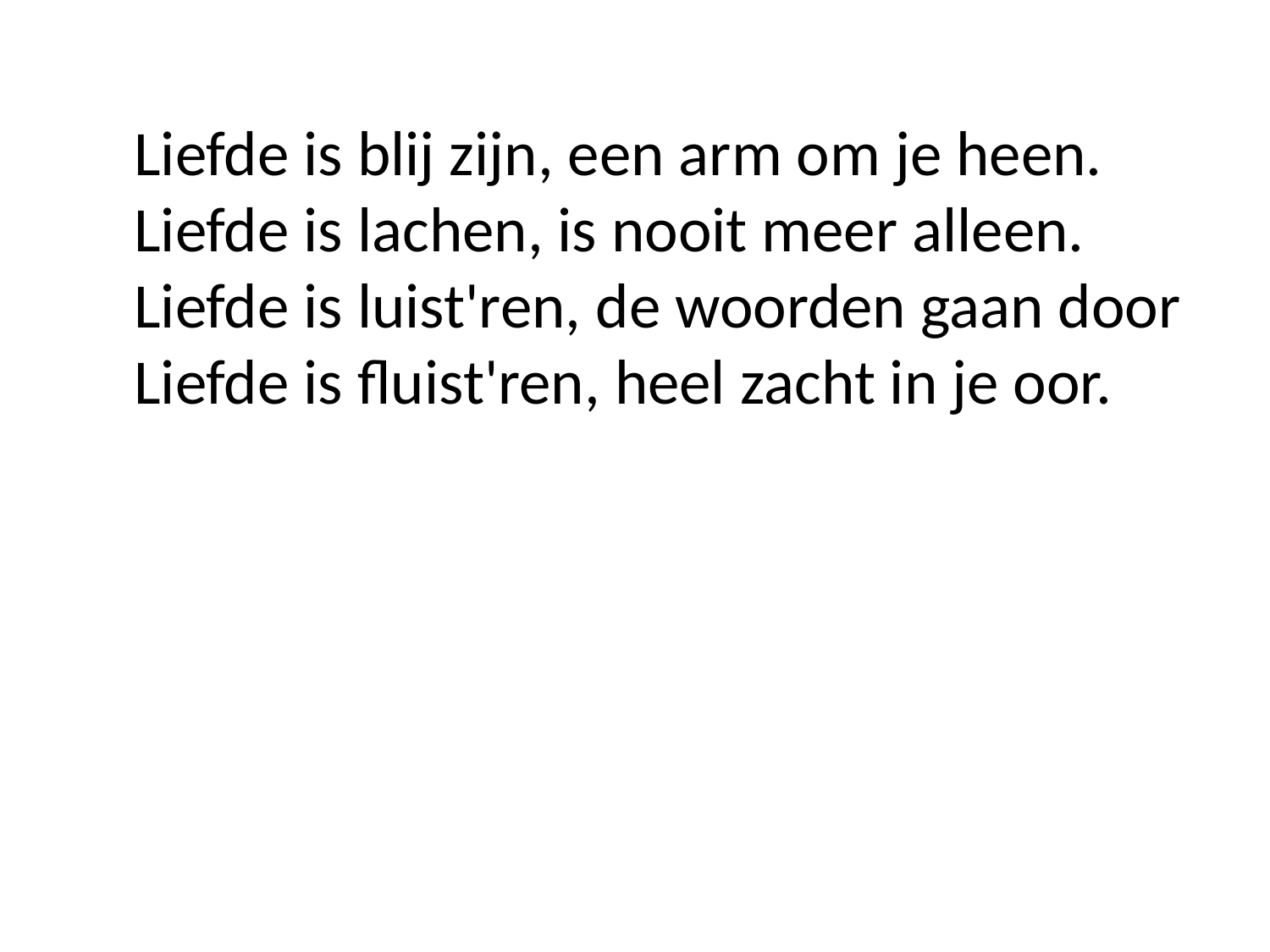

Liefde is blij zijn, een arm om je heen.
Liefde is lachen, is nooit meer alleen.
Liefde is luist'ren, de woorden gaan door
Liefde is fluist'ren, heel zacht in je oor.